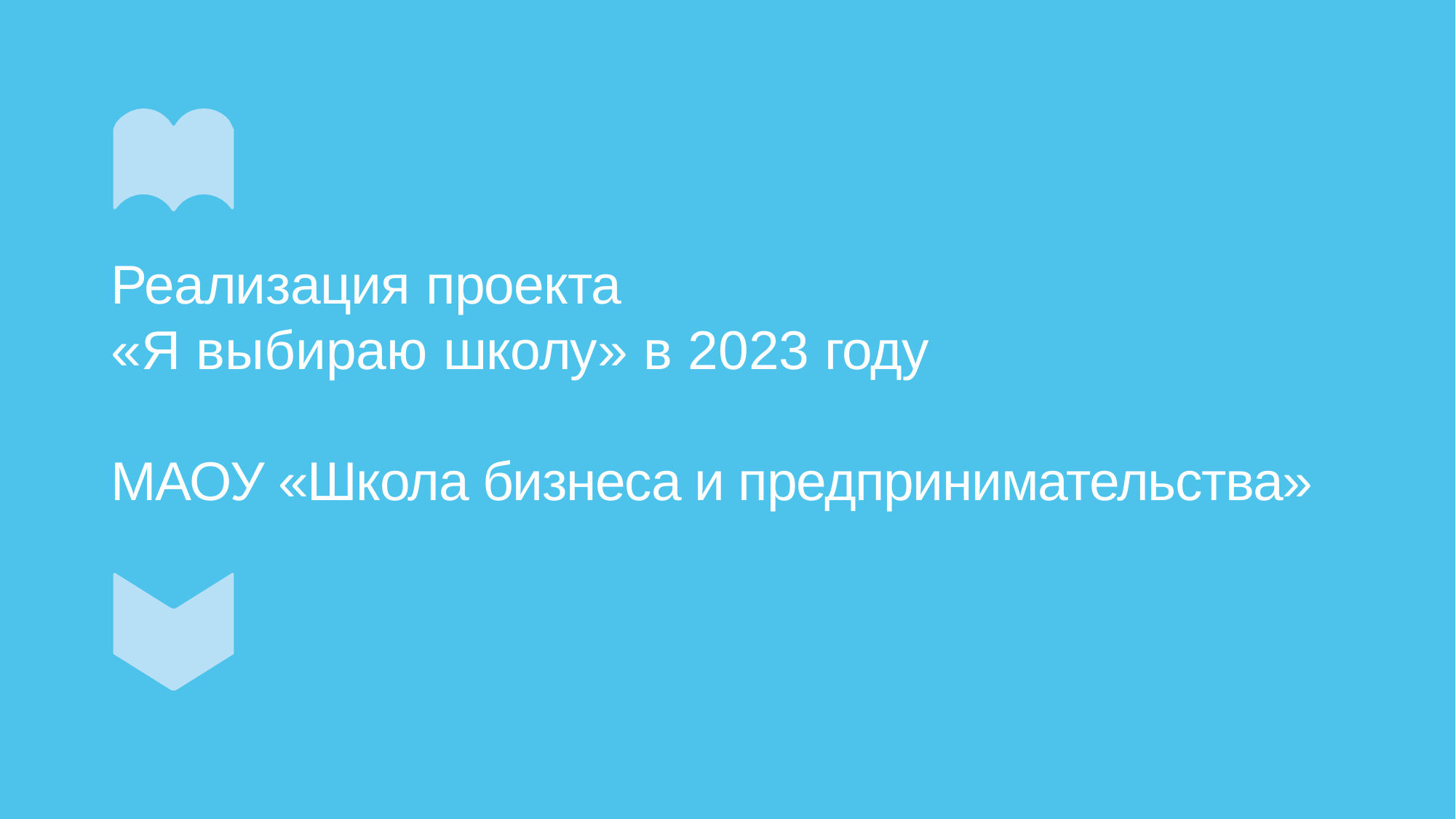

# Реализация проекта
«Я выбираю школу» в 2023 году
МАОУ «Школа бизнеса и предпринимательства»